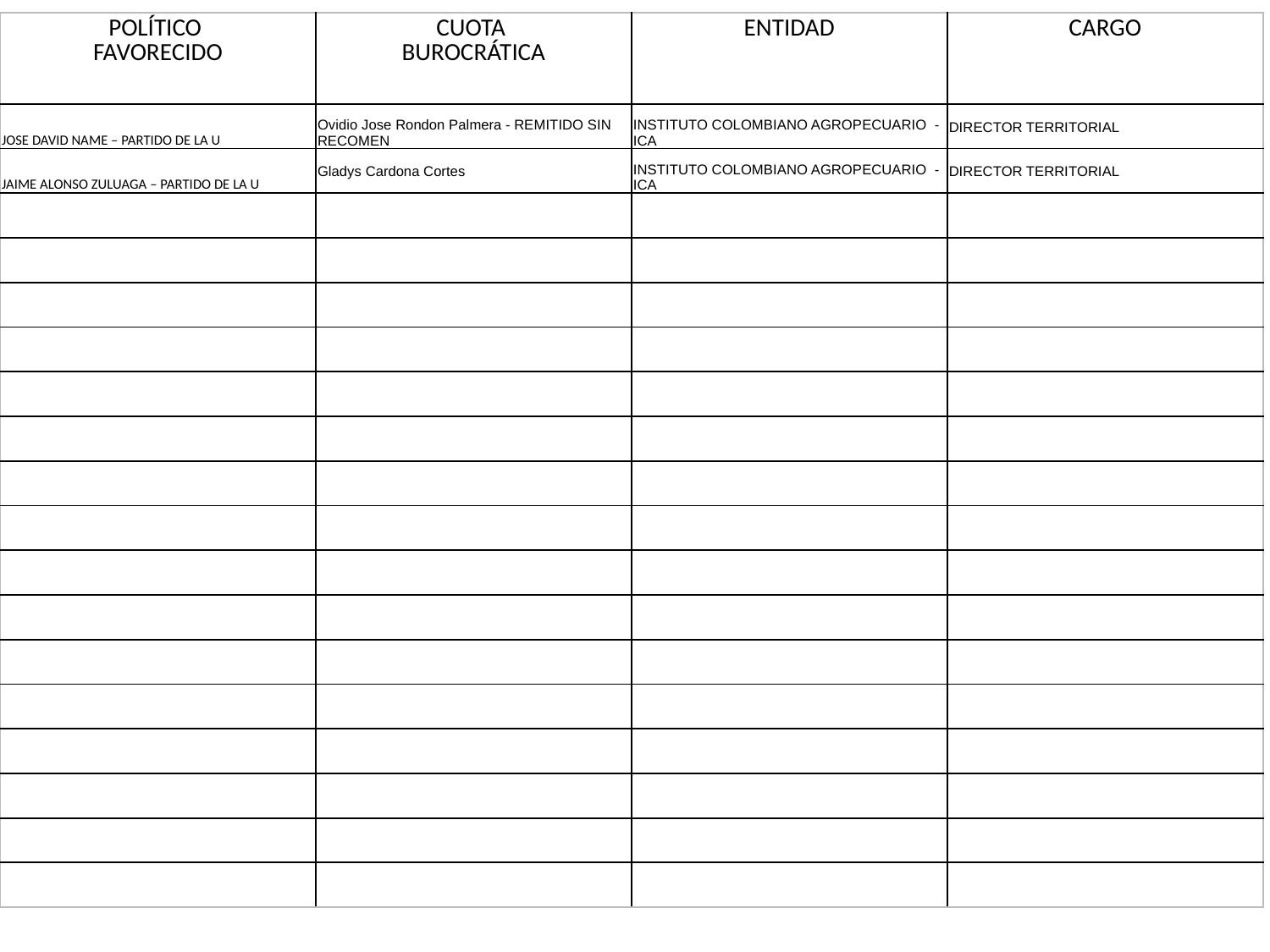

| POLÍTICO FAVORECIDO | CUOTA BUROCRÁTICA | ENTIDAD | CARGO |
| --- | --- | --- | --- |
| JOSE DAVID NAME – PARTIDO DE LA U | Ovidio Jose Rondon Palmera - REMITIDO SIN RECOMEN | INSTITUTO COLOMBIANO AGROPECUARIO - ICA | DIRECTOR TERRITORIAL |
| JAIME ALONSO ZULUAGA – PARTIDO DE LA U | Gladys Cardona Cortes | INSTITUTO COLOMBIANO AGROPECUARIO - ICA | DIRECTOR TERRITORIAL |
|  |  |  |  |
|  |  |  |  |
|  |  |  |  |
|  |  |  |  |
|  |  |  |  |
|  |  |  |  |
|  |  |  |  |
|  |  |  |  |
|  |  |  |  |
|  |  |  |  |
|  |  |  |  |
|  |  |  |  |
|  |  |  |  |
|  |  |  |  |
|  |  |  |  |
|  |  |  |  |